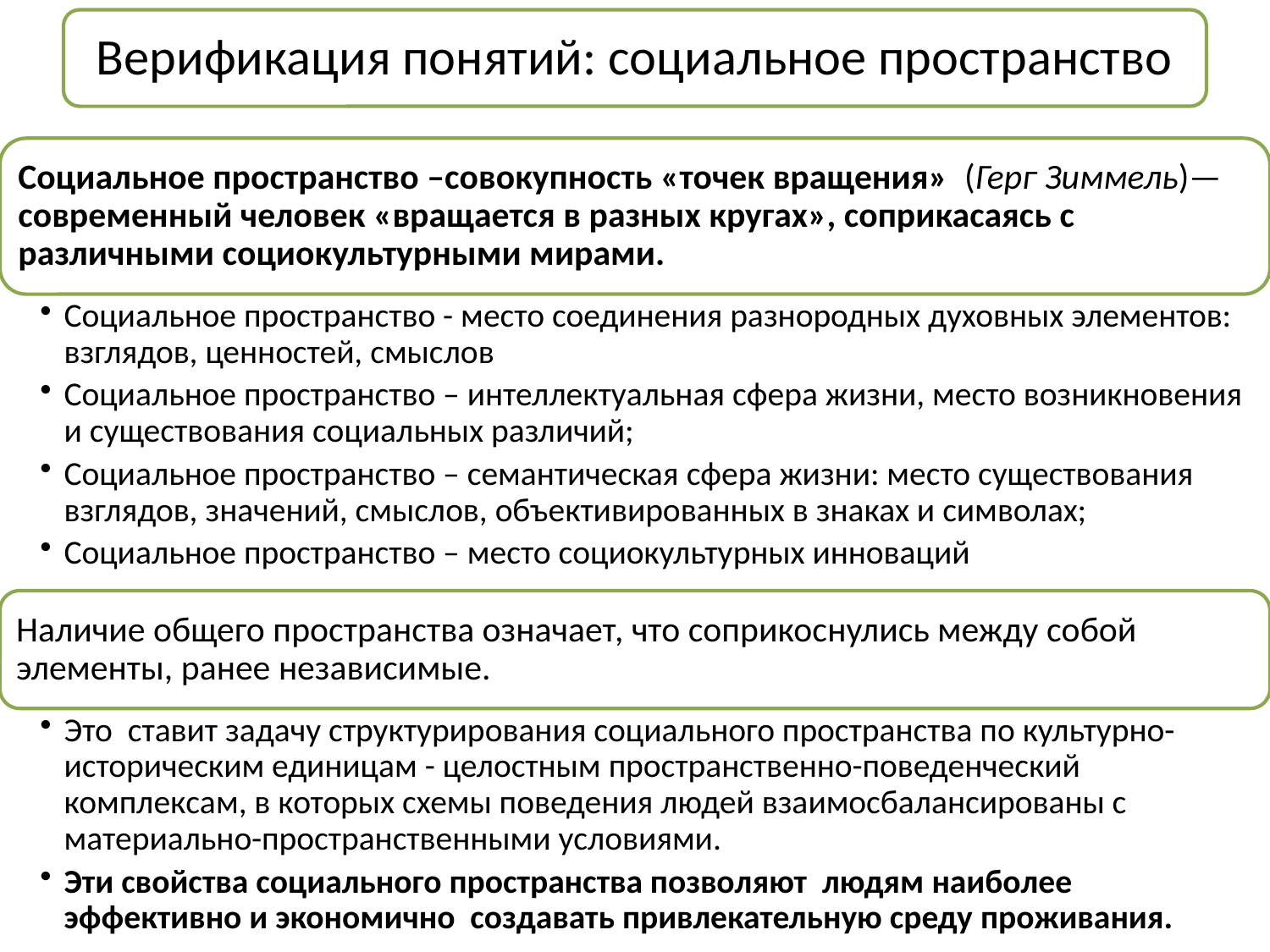

Верификация понятий: социальное пространство
Социальное пространство –совокупность «точек вращения»  (Герг Зиммель)— современный человек «вращается в разных кругах», соприкасаясь с различными социокультурными мирами.
Социальное пространство - место соединения разнородных духовных элементов: взглядов, ценностей, смыслов
Социальное пространство – интеллектуальная сфера жизни, место возникновения и существования социальных различий;
Социальное пространство – семантическая сфера жизни: место существования взглядов, значений, смыслов, объективированных в знаках и символах;
Социальное пространство – место социокультурных инноваций
Наличие общего пространства означает, что соприкоснулись между собой элементы, ранее независимые.
Это  ставит задачу структурирования социального пространства по культурно-историческим единицам - целостным пространственно-поведенческий комплексам, в которых схемы поведения людей взаимосбалансированы с материально-пространственными условиями.
Эти свойства социального пространства позволяют  людям наиболее эффективно и экономично  создавать привлекательную среду проживания.